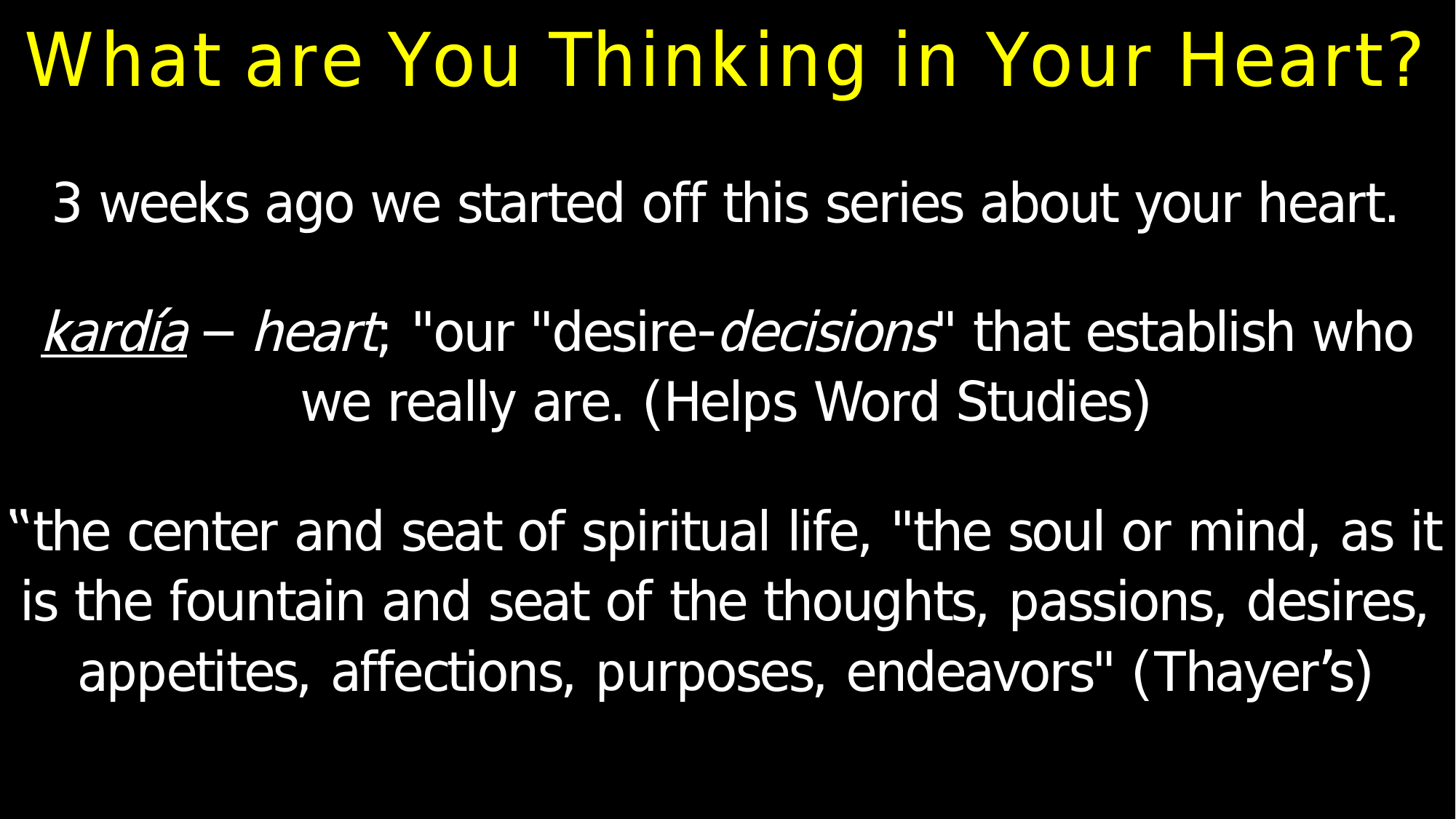

# What are You Thinking in Your Heart?

3 weeks ago we started off this series about your heart.

kardía – heart; "our "desire-decisions" that establish who we really are. (Helps Word Studies)

“the center and seat of spiritual life, "the soul or mind, as it is the fountain and seat of the thoughts, passions, desires, appetites, affections, purposes, endeavors" (Thayer’s)